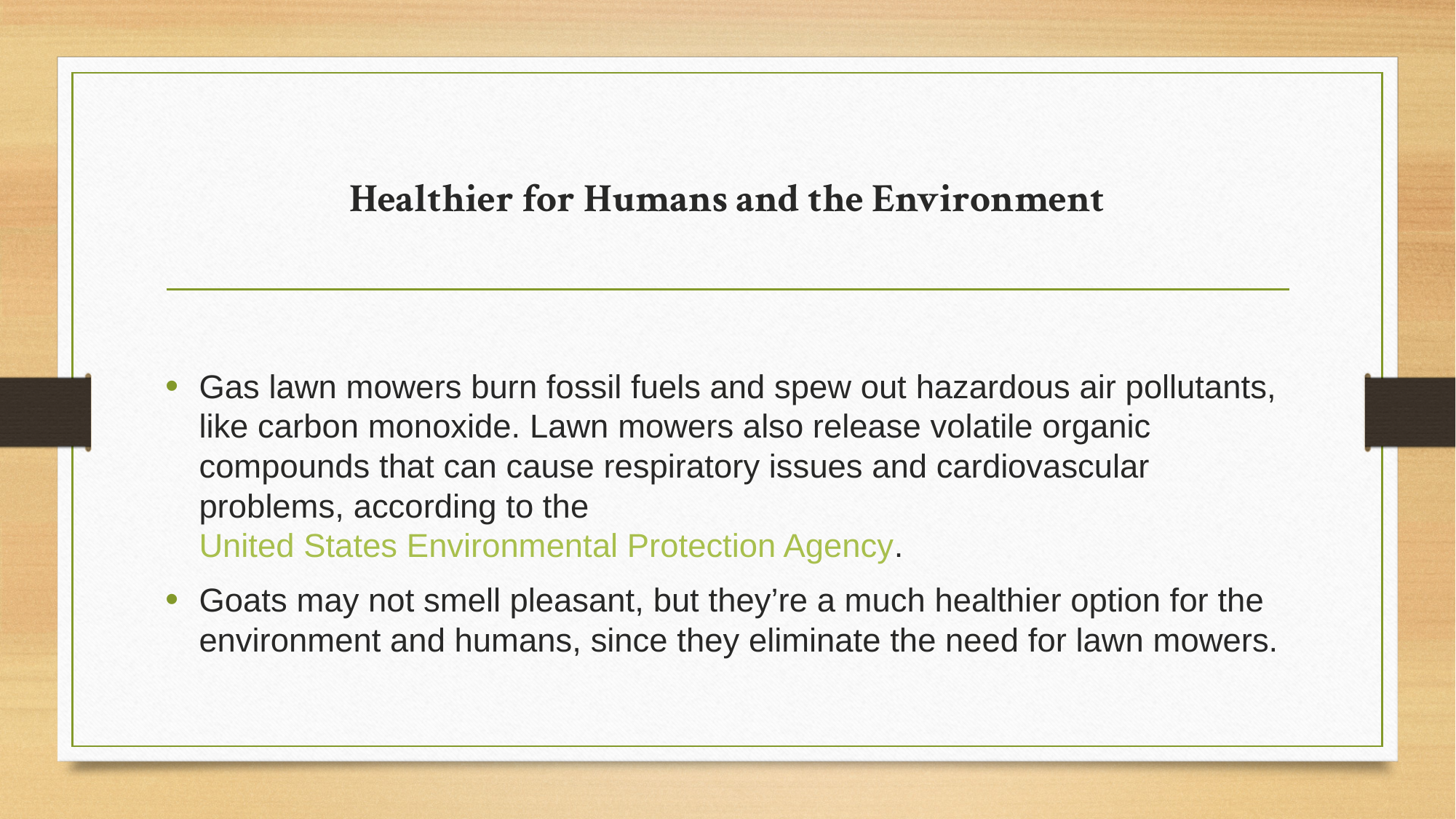

# Healthier for Humans and the Environment

Gas lawn mowers burn fossil fuels and spew out hazardous air pollutants, like carbon monoxide. Lawn mowers also release volatile organic compounds that can cause respiratory issues and cardiovascular problems, according to the United States Environmental Protection Agency.
Goats may not smell pleasant, but they’re a much healthier option for the environment and humans, since they eliminate the need for lawn mowers.